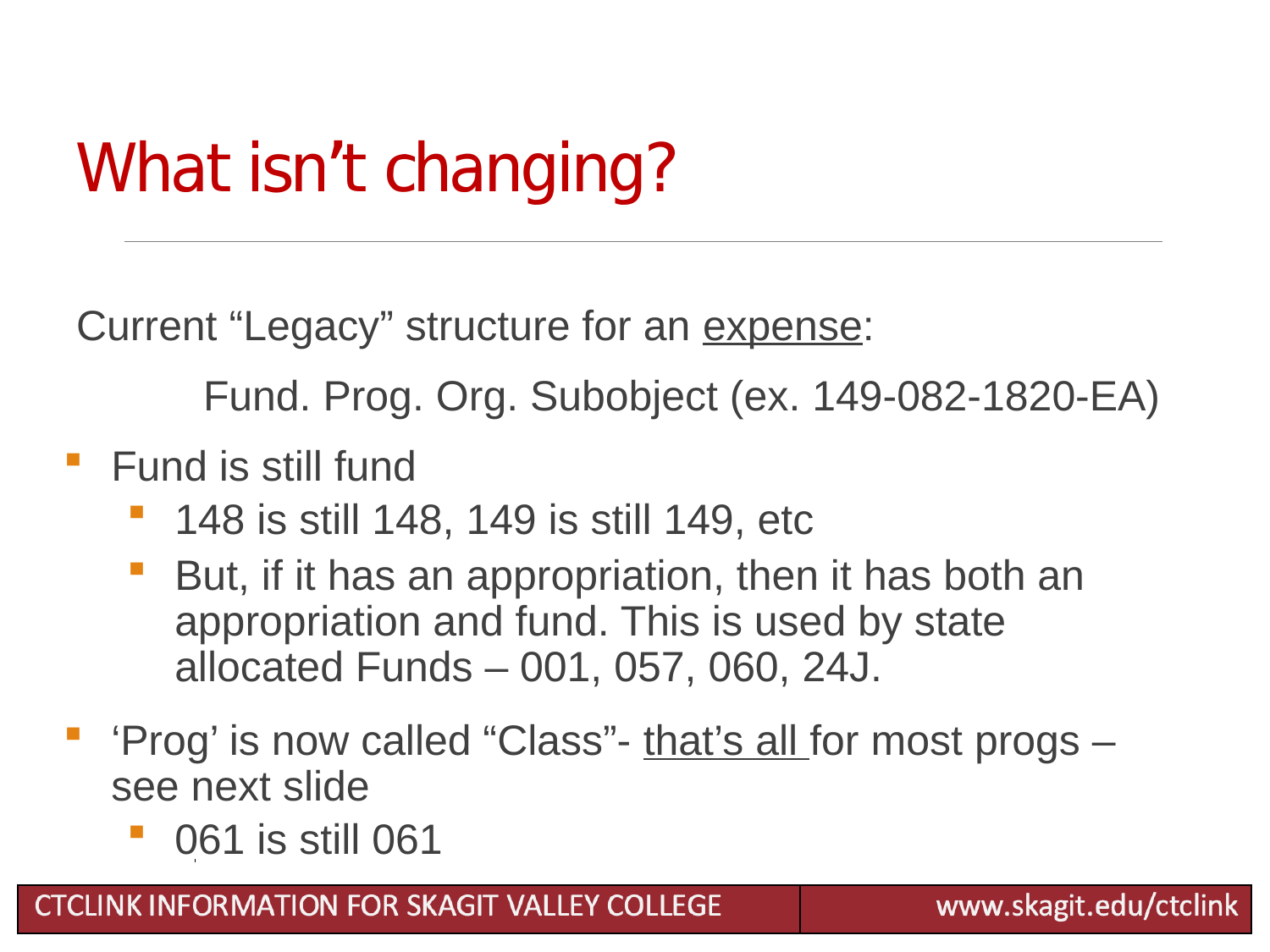

# What isn’t changing?

Current “Legacy” structure for an expense:
	Fund. Prog. Org. Subobject (ex. 149-082-1820-EA)
Fund is still fund
148 is still 148, 149 is still 149, etc
But, if it has an appropriation, then it has both an appropriation and fund. This is used by state allocated Funds – 001, 057, 060, 24J.
‘Prog’ is now called “Class”- that’s all for most progs – see next slide
061 is still 061